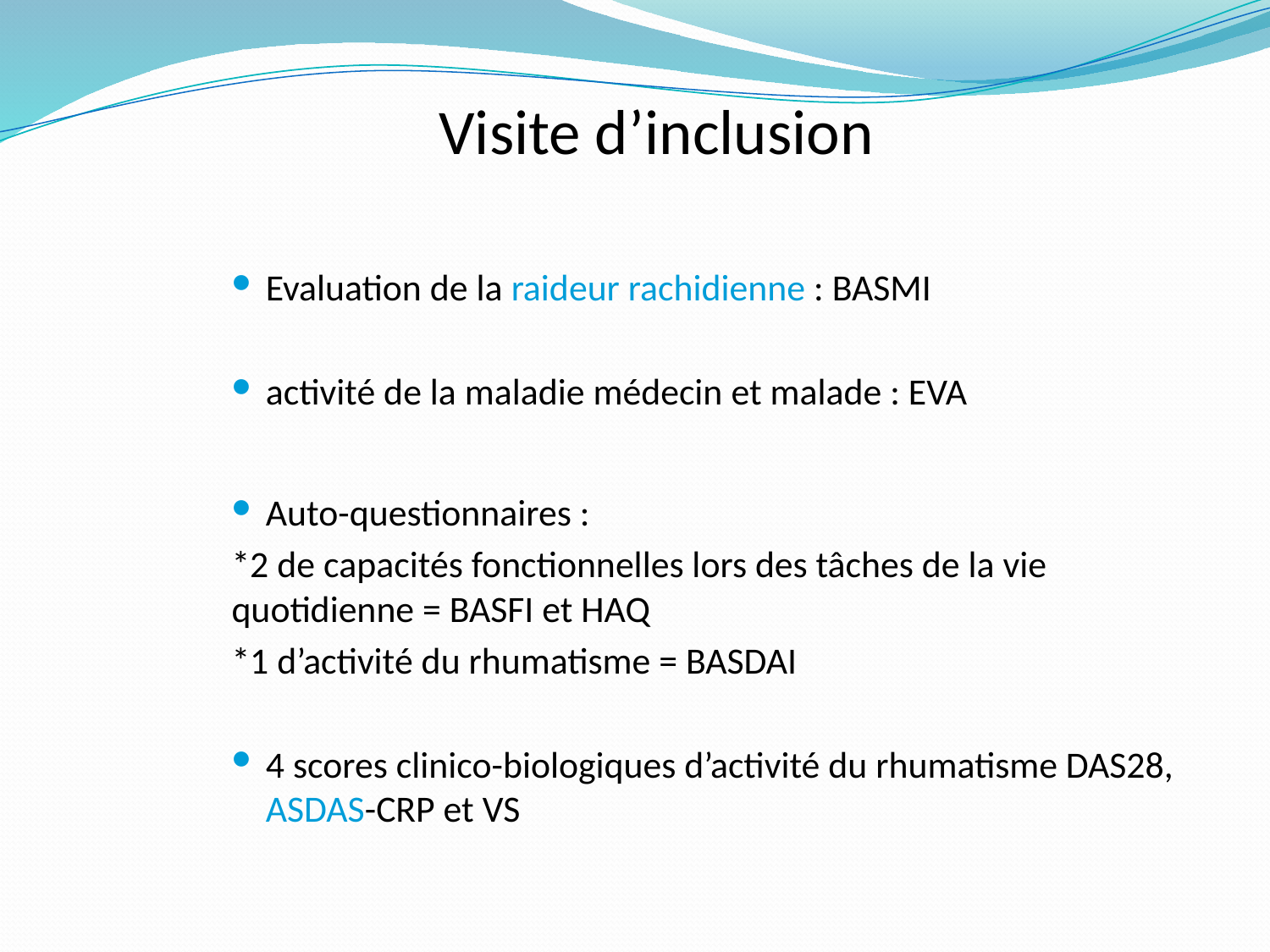

# Visite d’inclusion

Evaluation de la raideur rachidienne : BASMI

activité de la maladie médecin et malade : EVA

Auto-questionnaires :
*2 de capacités fonctionnelles lors des tâches de la vie quotidienne = BASFI et HAQ
*1 d’activité du rhumatisme = BASDAI

4 scores clinico-biologiques d’activité du rhumatisme DAS28, ASDAS-CRP et VS